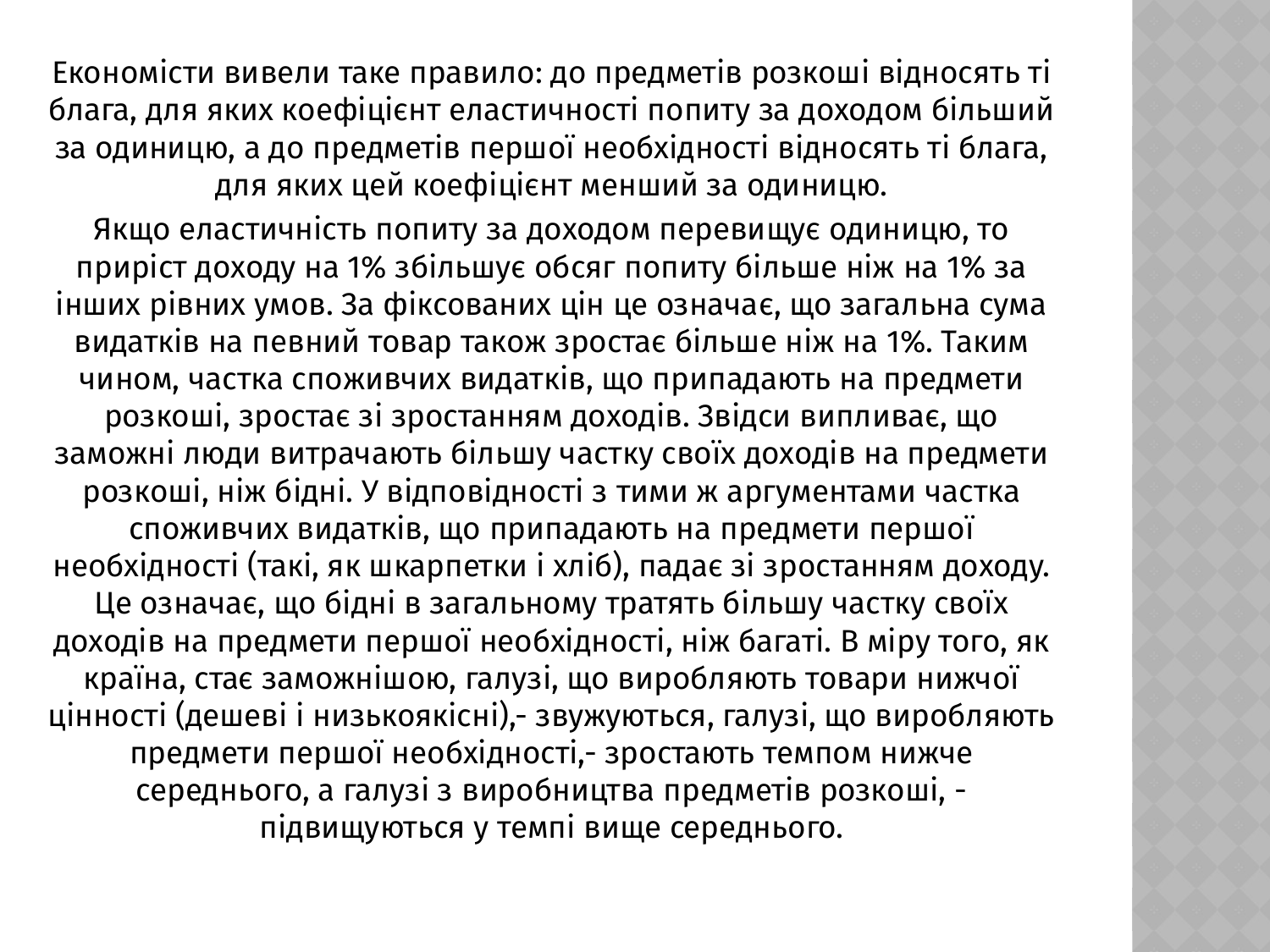

Економісти вивели таке правило: до предметів розкоші відносять ті блага, для яких коефіцієнт еластичності попиту за доходом більший за одиницю, а до предметів першої необхідності відносять ті блага, для яких цей коефіцієнт менший за одиницю.
Якщо еластичність попиту за доходом перевищує одиницю, то приріст доходу на 1% збільшує обсяг попиту більше ніж на 1% за інших рівних умов. За фіксованих цін це означає, що загальна сума видатків на певний товар також зростає більше ніж на 1%. Таким чином, частка споживчих видатків, що припадають на предмети розкоші, зростає зі зростанням доходів. Звідси випливає, що заможні люди витрачають більшу частку своїх доходів на предмети розкоші, ніж бідні. У відповідності з тими ж аргументами частка споживчих видатків, що припадають на предмети першої необхідності (такі, як шкарпетки і хліб), падає зі зростанням доходу. Це означає, що бідні в загальному тратять більшу частку своїх доходів на предмети першої необхідності, ніж багаті. В міру того, як країна, стає заможнішою, галузі, що виробляють товари нижчої цінності (дешеві і низькоякісні),- звужуються, галузі, що виробляють предмети першої необхідності,- зростають темпом нижче середнього, а галузі з виробництва предметів розкоші, - підвищуються у темпі вище середнього.